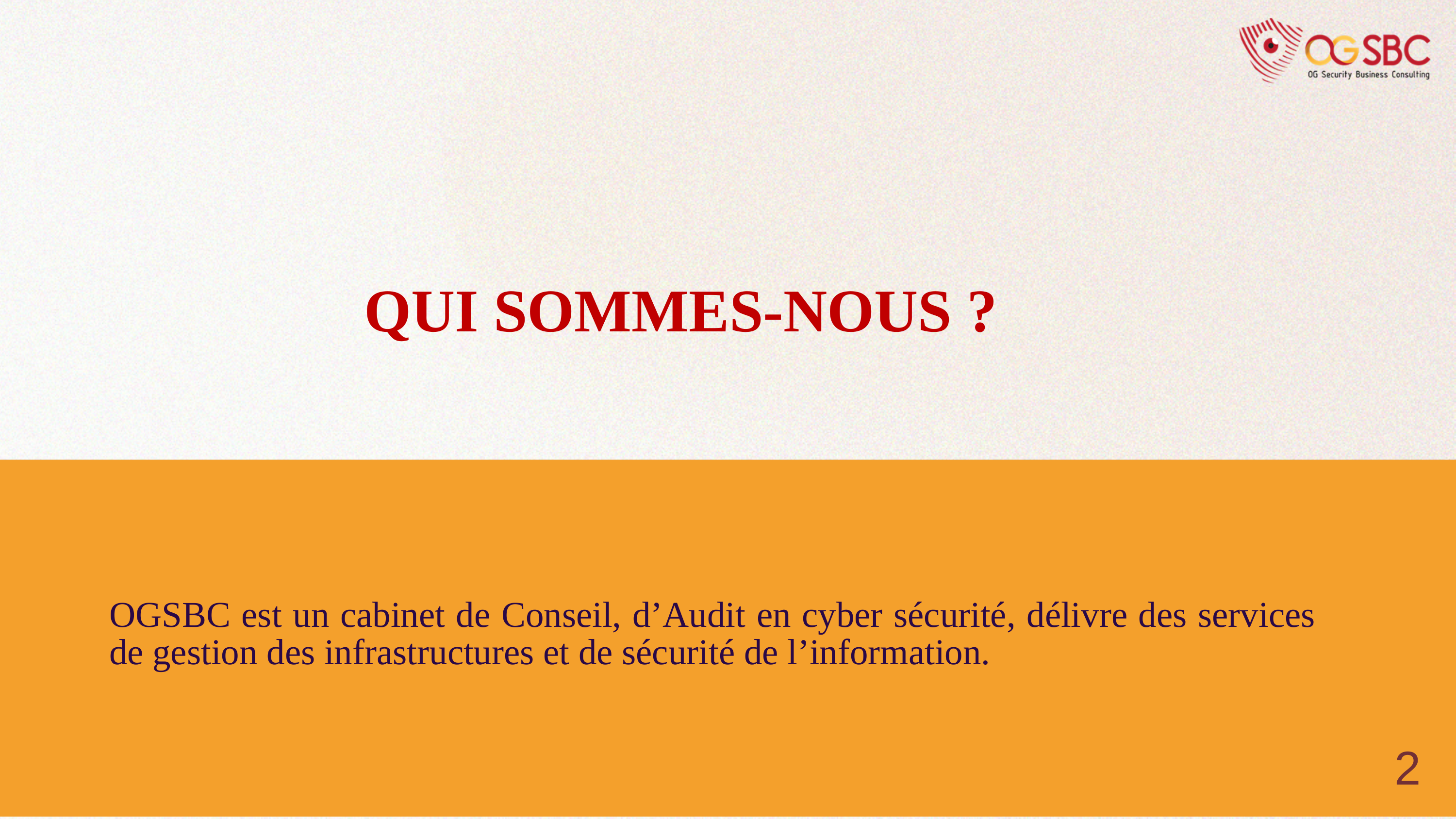

QUI SOMMES-NOUS ?

OGSBC est un cabinet de Conseil, d’Audit en cyber sécurité, délivre des services de gestion des infrastructures et de sécurité de l’information.
2